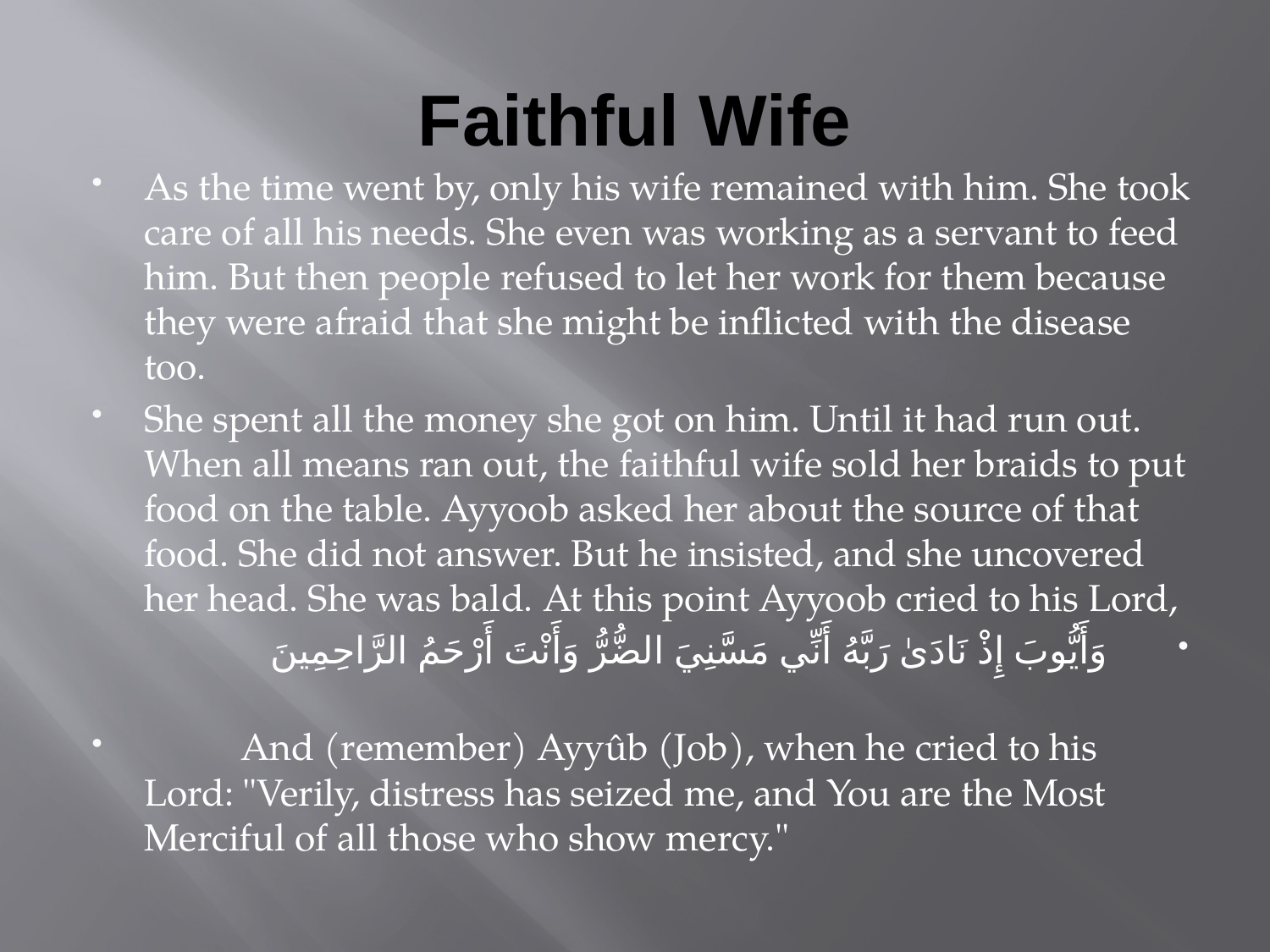

# Faithful Wife
As the time went by, only his wife remained with him. She took care of all his needs. She even was working as a servant to feed him. But then people refused to let her work for them because they were afraid that she might be inflicted with the disease too.
She spent all the money she got on him. Until it had run out. When all means ran out, the faithful wife sold her braids to put food on the table. Ayyoob asked her about the source of that food. She did not answer. But he insisted, and she uncovered her head. She was bald. At this point Ayyoob cried to his Lord,
 وَأَيُّوبَ إِذْ نَادَىٰ رَبَّهُ أَنِّي مَسَّنِيَ الضُّرُّ وَأَنْتَ أَرْحَمُ الرَّاحِمِينَ
	And (remember) Ayyûb (Job), when he cried to his Lord: "Verily, distress has seized me, and You are the Most Merciful of all those who show mercy."